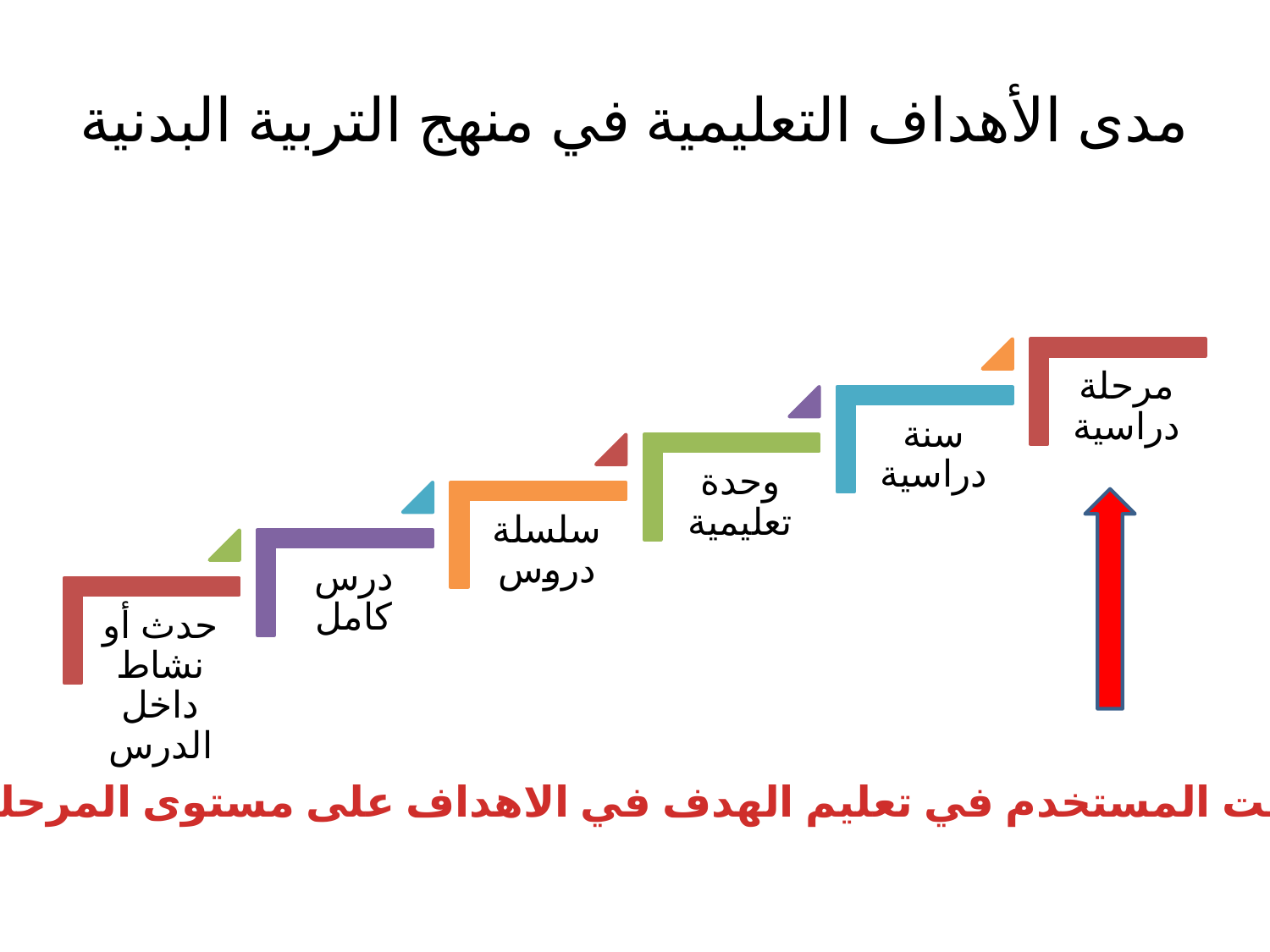

# مدى الأهداف التعليمية في منهج التربية البدنية
حدث أو نشاط داخل الدرس
درس كامل
سلسلة دروس
وحدة تعليمية
سنة دراسية
مرحلة دراسية

أطول الوقت المستخدم في تعليم الهدف في الاهداف على مستوى المرحلة